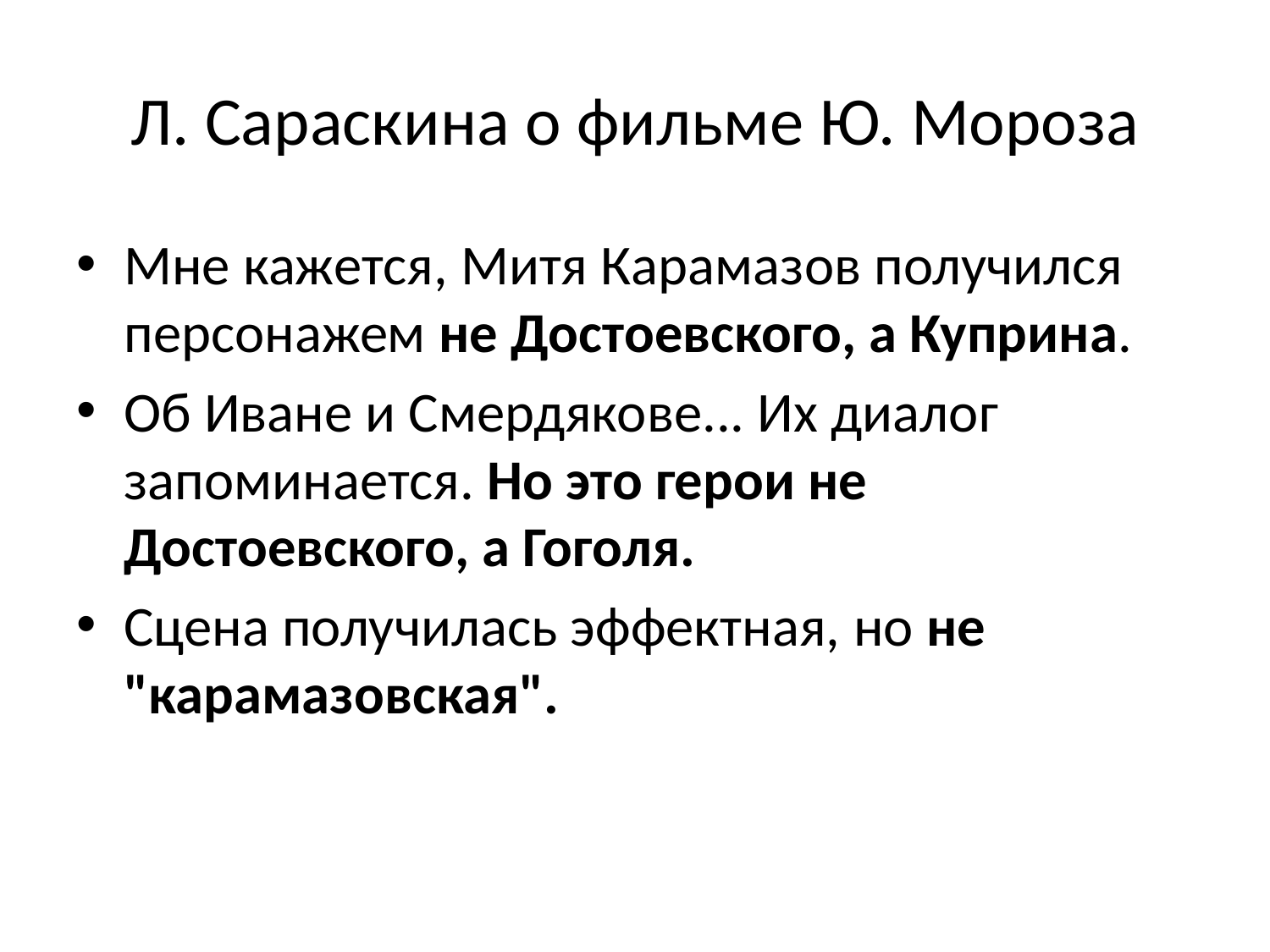

# Л. Сараскина о фильме Ю. Мороза
Мне кажется, Митя Карамазов получился персонажем не Достоевского, а Куприна.
Об Иване и Смердякове... Их диалог запоминается. Но это герои не Достоевского, а Гоголя.
Сцена получилась эффектная, но не "карамазовская".